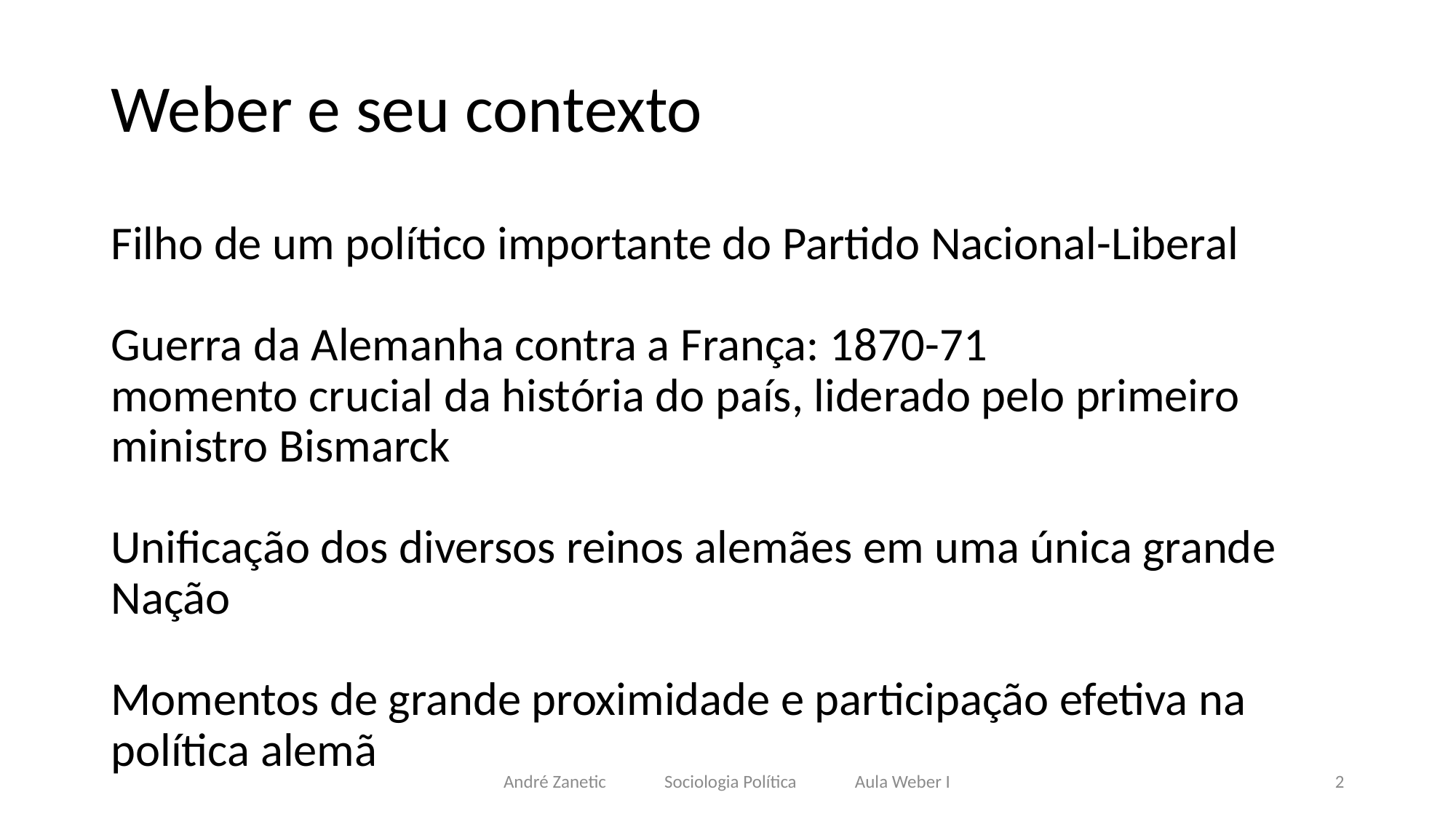

# Weber e seu contexto Filho de um político importante do Partido Nacional-Liberal Guerra da Alemanha contra a França: 1870-71 momento crucial da história do país, liderado pelo primeiro ministro Bismarck Unificação dos diversos reinos alemães em uma única grande Nação Momentos de grande proximidade e participação efetiva na política alemã
André Zanetic              Sociologia Política              Aula Weber I
2